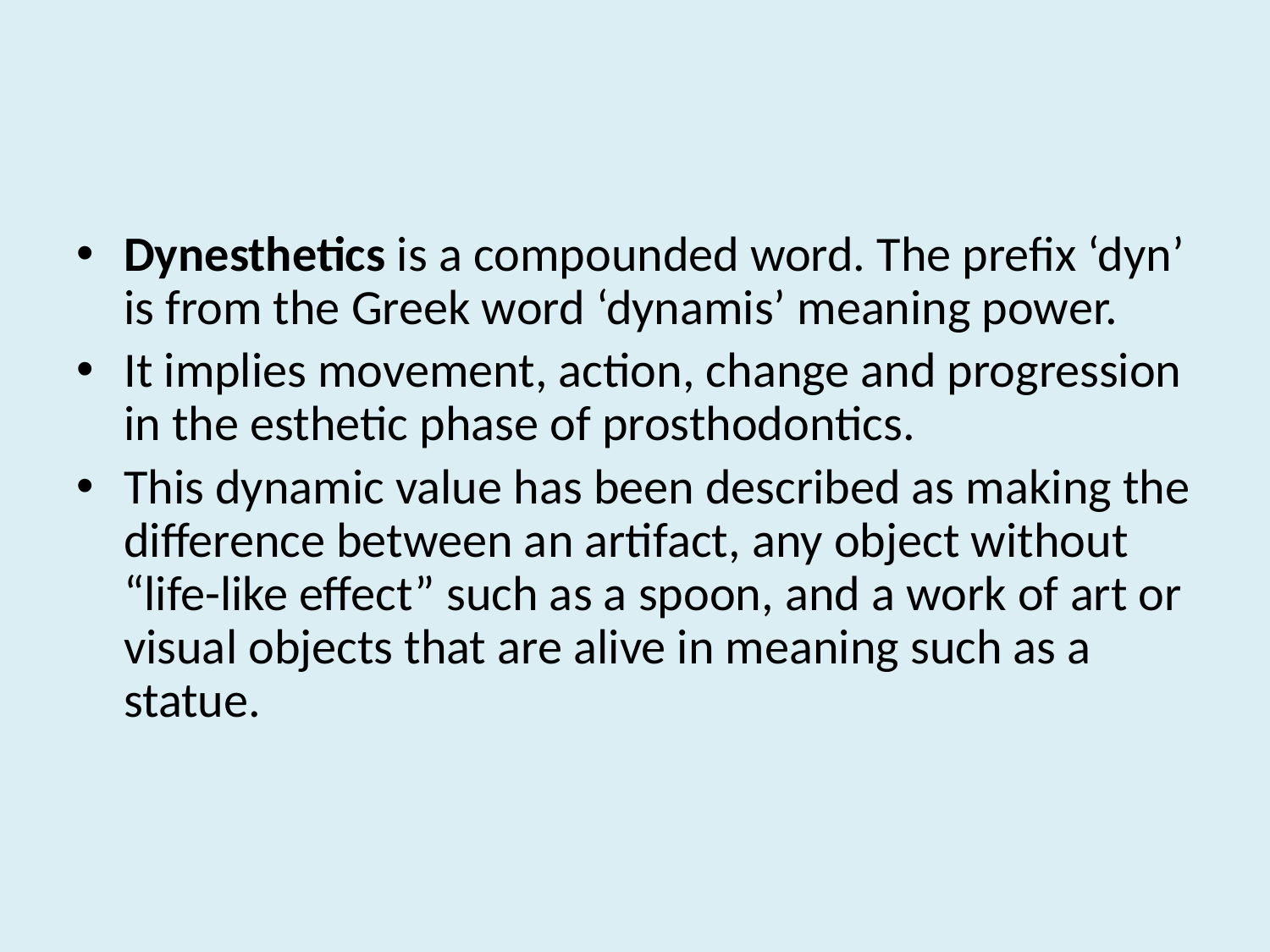

#
Dynesthetics is a compounded word. The prefix ‘dyn’ is from the Greek word ‘dynamis’ meaning power.
It implies movement, action, change and progression in the esthetic phase of prosthodontics.
This dynamic value has been described as making the difference between an artifact, any object without “life-like effect” such as a spoon, and a work of art or visual objects that are alive in meaning such as a statue.